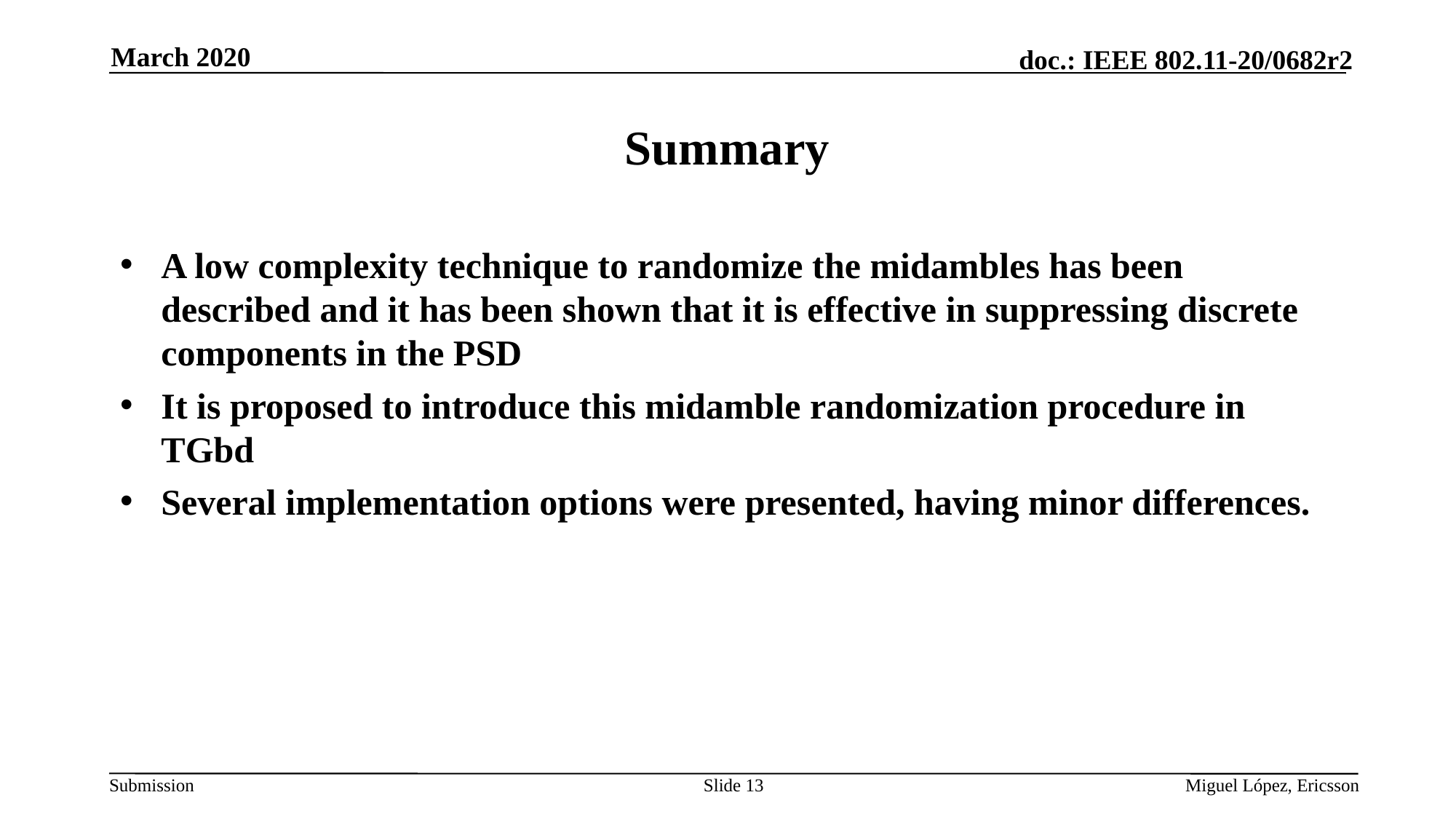

March 2020
# Summary
A low complexity technique to randomize the midambles has been described and it has been shown that it is effective in suppressing discrete components in the PSD
It is proposed to introduce this midamble randomization procedure in TGbd
Several implementation options were presented, having minor differences.

Slide 13
Miguel López, Ericsson